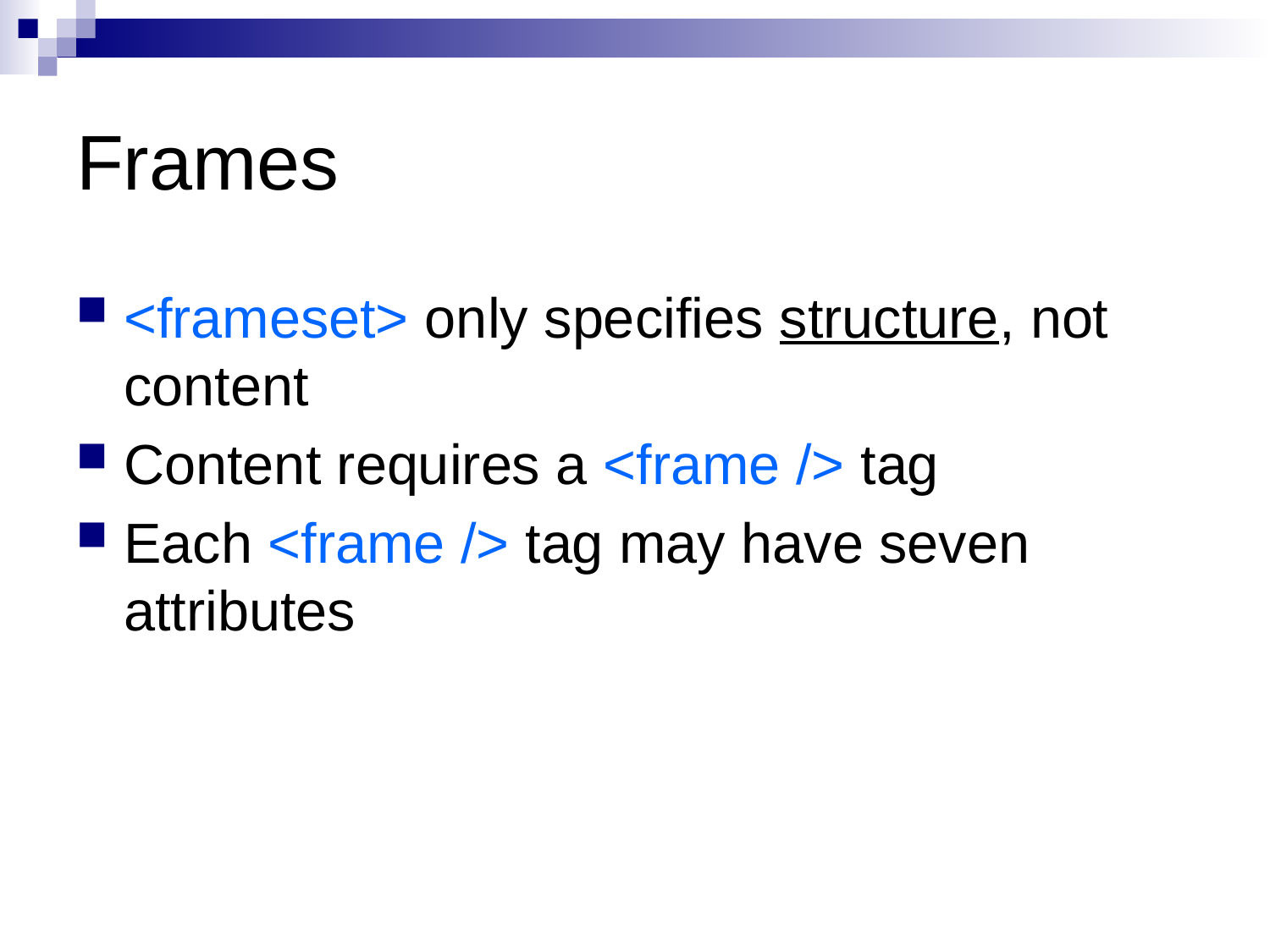

# Frames
<frameset> only specifies structure, not content
Content requires a <frame /> tag
Each <frame /> tag may have seven attributes